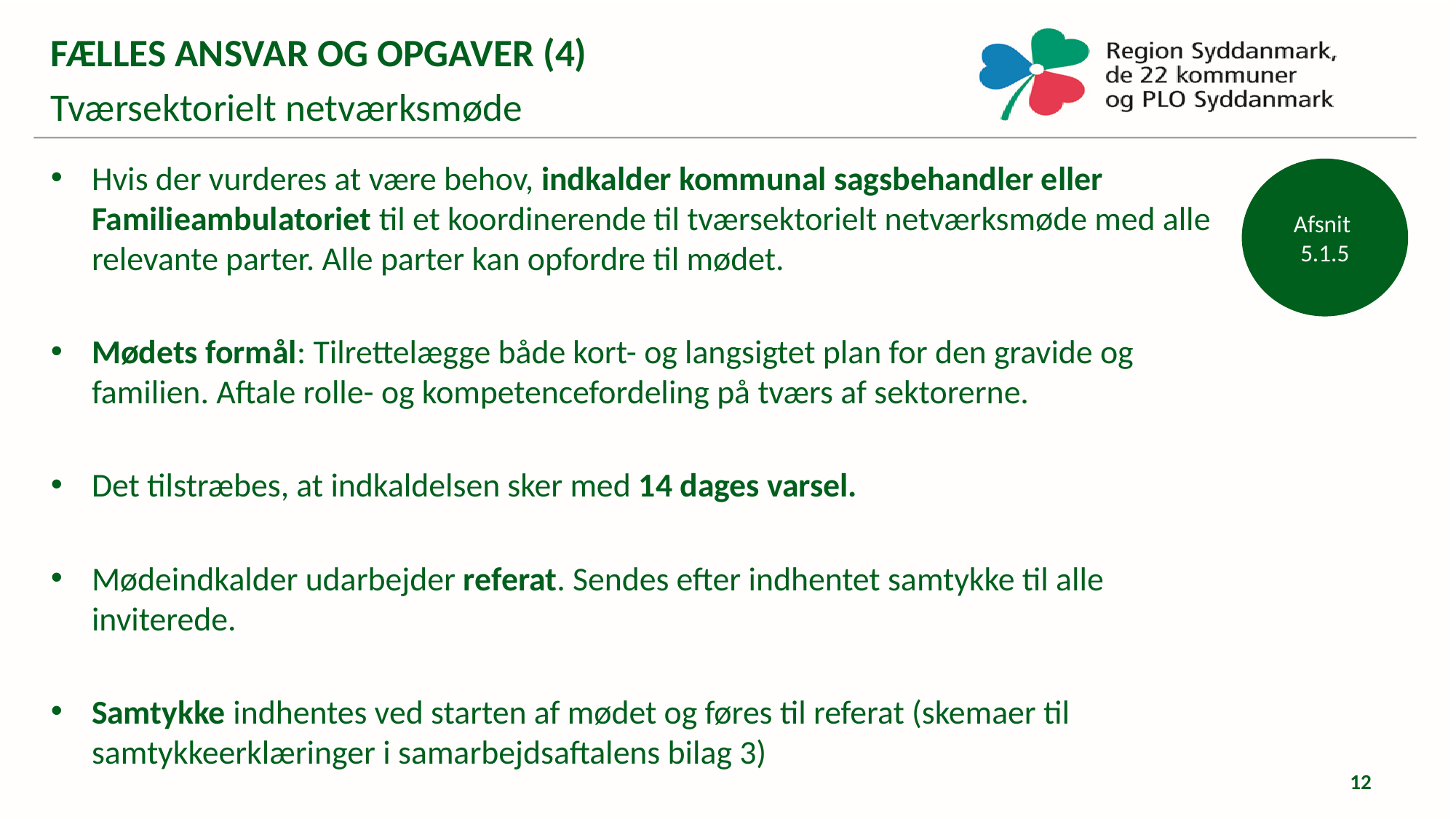

FÆLLES ANSVAR OG OPGAVER (4)
Tværsektorielt netværksmøde
Hvis der vurderes at være behov, indkalder kommunal sagsbehandler eller Familieambulatoriet til et koordinerende til tværsektorielt netværksmøde med alle relevante parter. Alle parter kan opfordre til mødet.

Mødets formål: Tilrettelægge både kort- og langsigtet plan for den gravide og familien. Aftale rolle- og kompetencefordeling på tværs af sektorerne.

Det tilstræbes, at indkaldelsen sker med 14 dages varsel.

Mødeindkalder udarbejder referat. Sendes efter indhentet samtykke til alle inviterede.

Samtykke indhentes ved starten af mødet og føres til referat (skemaer til samtykkeerklæringer i samarbejdsaftalens bilag 3)

Afsnit
5.1.5
12